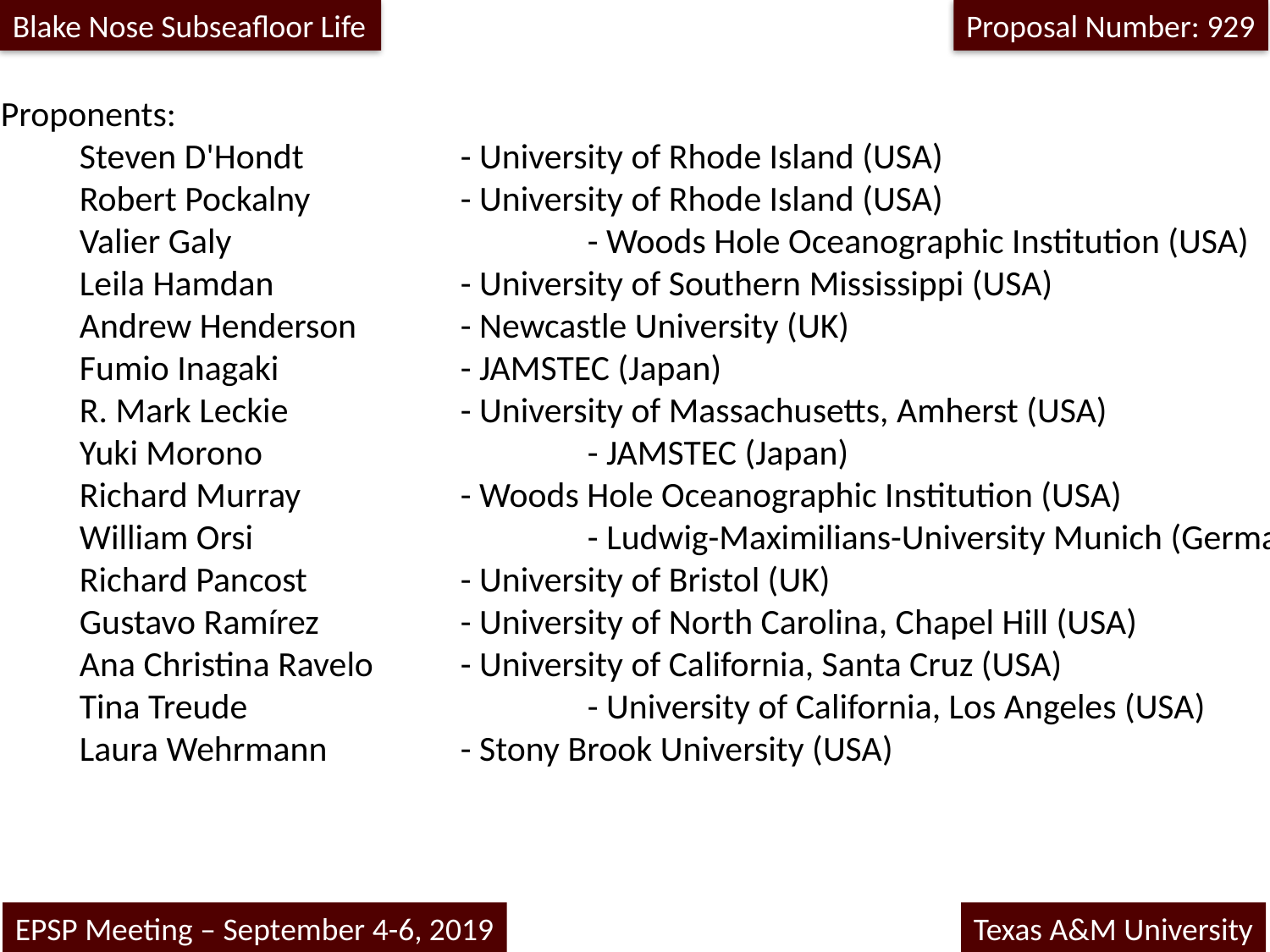

Blake Nose Subseafloor Life
Proposal Number: 929
Co-Proponents:
	Steven D'Hondt		- University of Rhode Island (USA)
	Robert Pockalny		- University of Rhode Island (USA)
	Valier Galy			- Woods Hole Oceanographic Institution (USA)
	Leila Hamdan		- University of Southern Mississippi (USA)
	Andrew Henderson	- Newcastle University (UK)
	Fumio Inagaki		- JAMSTEC (Japan)
	R. Mark Leckie		- University of Massachusetts, Amherst (USA)
	Yuki Morono			- JAMSTEC (Japan)
	Richard Murray		- Woods Hole Oceanographic Institution (USA)
	William Orsi			- Ludwig-Maximilians-University Munich (Germany)
	Richard Pancost		- University of Bristol (UK)
	Gustavo Ramírez		- University of North Carolina, Chapel Hill (USA)
	Ana Christina Ravelo	- University of California, Santa Cruz (USA)
	Tina Treude			- University of California, Los Angeles (USA)
	Laura Wehrmann		- Stony Brook University (USA)
EPSP Meeting – September 4-6, 2019
Texas A&M University